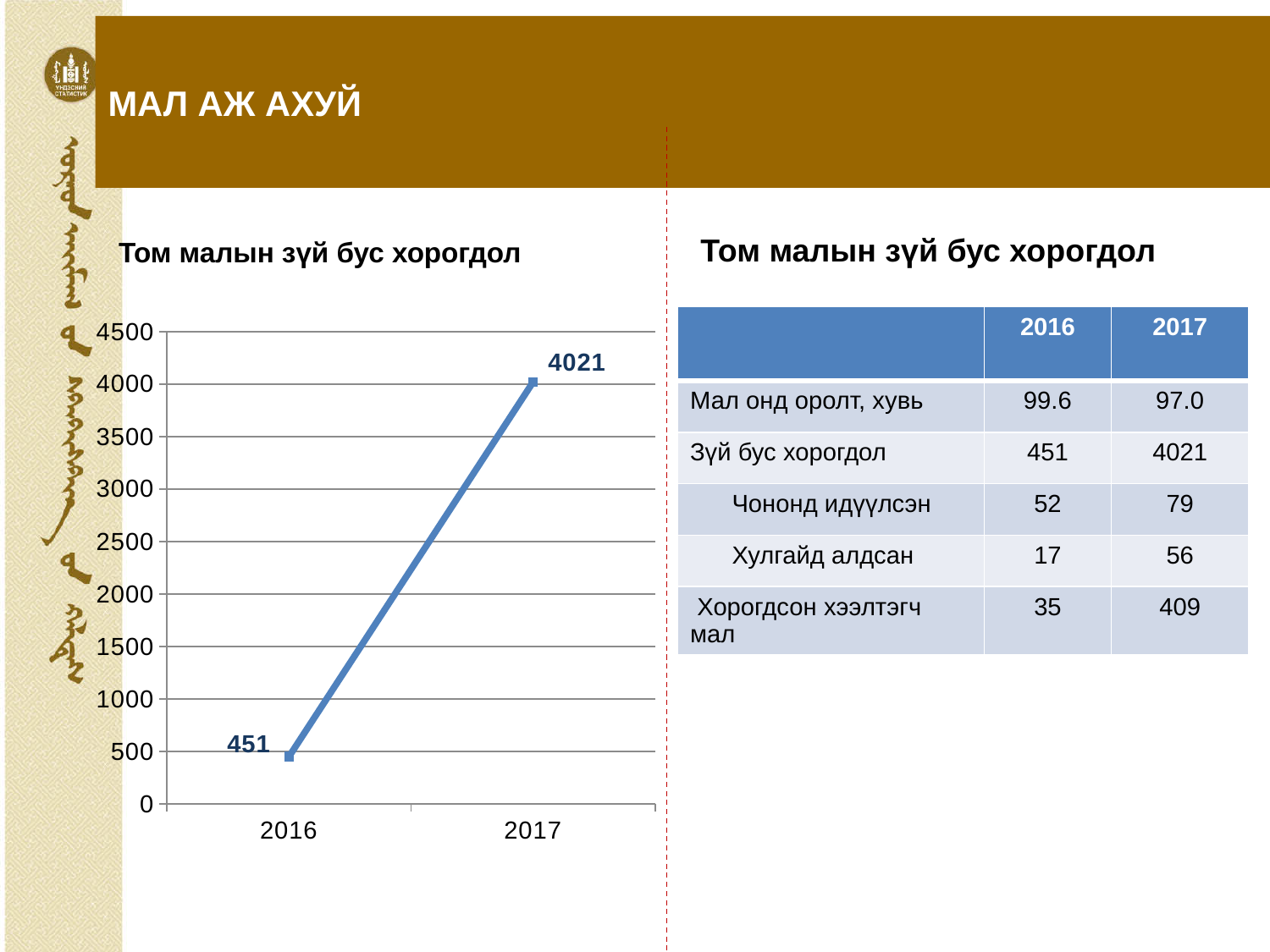

# МАЛ АЖ АХУЙ
Том малын зүй бус хорогдол
Том малын зүй бус хорогдол

### Chart

| Category | 2016 |
|---|---|
| 2016 | 451.0 |
| 2017 | 4021.0 |
|  | 2016 | 2017 |
| --- | --- | --- |
| Мал онд оролт, хувь | 99.6 | 97.0 |
| Зүй бус хорогдол | 451 | 4021 |
| Чононд идүүлсэн | 52 | 79 |
| Хулгайд алдсан | 17 | 56 |
| Хорогдсон хээлтэгч мал | 35 | 409 |